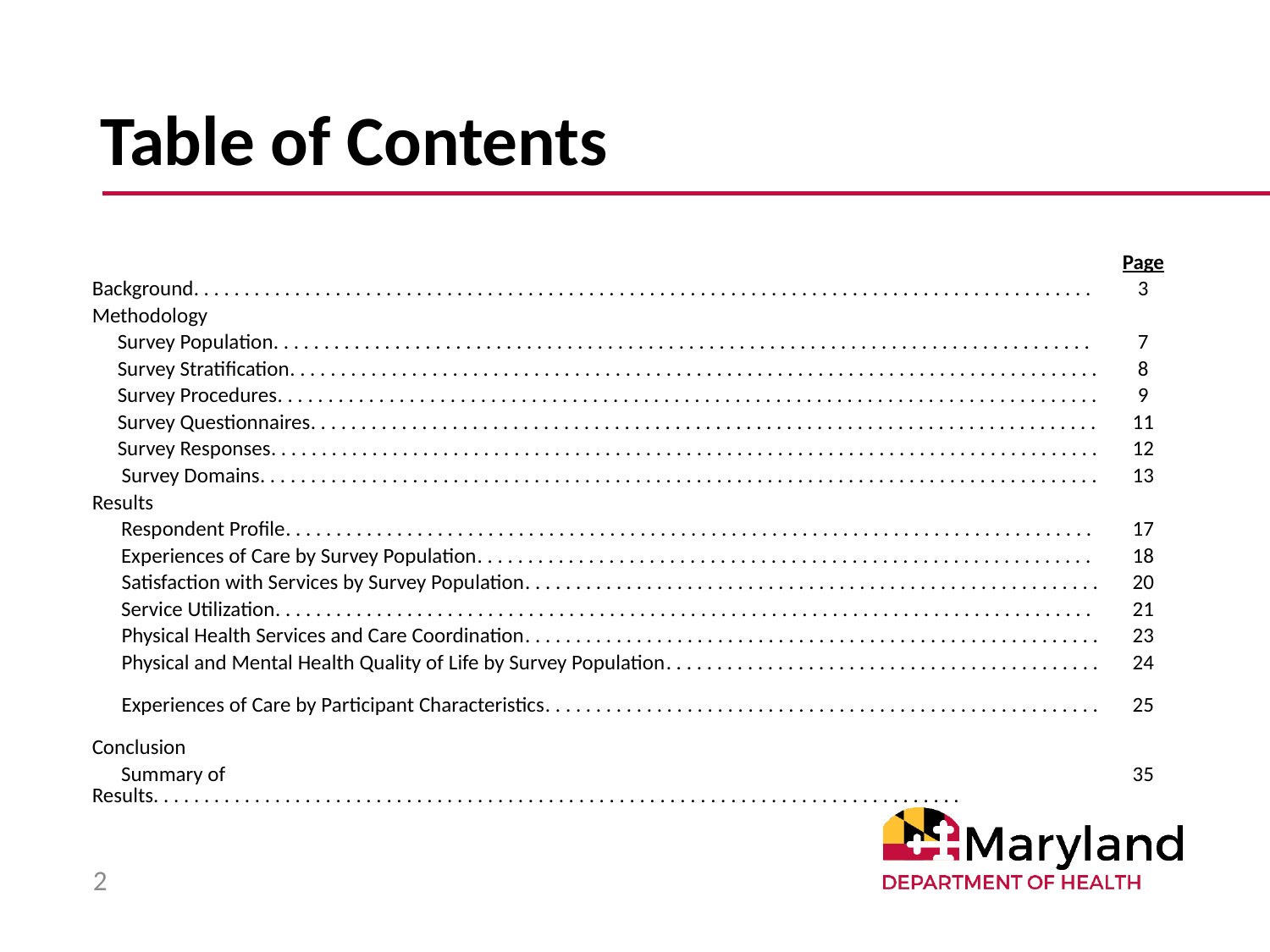

# Table of Contents
|  | Page |
| --- | --- |
| Background. . . . . . . . . . . . . . . . . . . . . . . . . . . . . . . . . . . . . . . . . . . . . . . . . . . . . . . . . . . . . . . . . . . . . . . . . . . . . . . . . . . . . . . . . | 3 |
| Methodology |  |
| Survey Population. . . . . . . . . . . . . . . . . . . . . . . . . . . . . . . . . . . . . . . . . . . . . . . . . . . . . . . . . . . . . . . . . . . . . . . . . . . . . . . . . | 7 |
| Survey Stratification. . . . . . . . . . . . . . . . . . . . . . . . . . . . . . . . . . . . . . . . . . . . . . . . . . . . . . . . . . . . . . . . . . . . . . . . . . . . . . . . | 8 |
| Survey Procedures. . . . . . . . . . . . . . . . . . . . . . . . . . . . . . . . . . . . . . . . . . . . . . . . . . . . . . . . . . . . . . . . . . . . . . . . . . . . . . . . . | 9 |
| Survey Questionnaires. . . . . . . . . . . . . . . . . . . . . . . . . . . . . . . . . . . . . . . . . . . . . . . . . . . . . . . . . . . . . . . . . . . . . . . . . . . . . . | 11 |
| Survey Responses. . . . . . . . . . . . . . . . . . . . . . . . . . . . . . . . . . . . . . . . . . . . . . . . . . . . . . . . . . . . . . . . . . . . . . . . . . . . . . . . . . | 12 |
| Survey Domains. . . . . . . . . . . . . . . . . . . . . . . . . . . . . . . . . . . . . . . . . . . . . . . . . . . . . . . . . . . . . . . . . . . . . . . . . . . . . . . . . . . | 13 |
| Results |  |
| Respondent Profile. . . . . . . . . . . . . . . . . . . . . . . . . . . . . . . . . . . . . . . . . . . . . . . . . . . . . . . . . . . . . . . . . . . . . . . . . . . . . . . . | 17 |
| Experiences of Care by Survey Population. . . . . . . . . . . . . . . . . . . . . . . . . . . . . . . . . . . . . . . . . . . . . . . . . . . . . . . . . . . . . | 18 |
| Satisfaction with Services by Survey Population. . . . . . . . . . . . . . . . . . . . . . . . . . . . . . . . . . . . . . . . . . . . . . . . . . . . . . . . . | 20 |
| Service Utilization. . . . . . . . . . . . . . . . . . . . . . . . . . . . . . . . . . . . . . . . . . . . . . . . . . . . . . . . . . . . . . . . . . . . . . . . . . . . . . . . . | 21 |
| Physical Health Services and Care Coordination. . . . . . . . . . . . . . . . . . . . . . . . . . . . . . . . . . . . . . . . . . . . . . . . . . . . . . . . . | 23 |
| Physical and Mental Health Quality of Life by Survey Population. . . . . . . . . . . . . . . . . . . . . . . . . . . . . . . . . . . . . . . . . . . | 24 |
| Experiences of Care by Participant Characteristics. . . . . . . . . . . . . . . . . . . . . . . . . . . . . . . . . . . . . . . . . . . . . . . . . . . . . . . | 25 |
| Conclusion |  |
| Summary of Results. . . . . . . . . . . . . . . . . . . . . . . . . . . . . . . . . . . . . . . . . . . . . . . . . . . . . . . . . . . . . . . . . . . . . . . . . . . . . . . . | 35 |
2